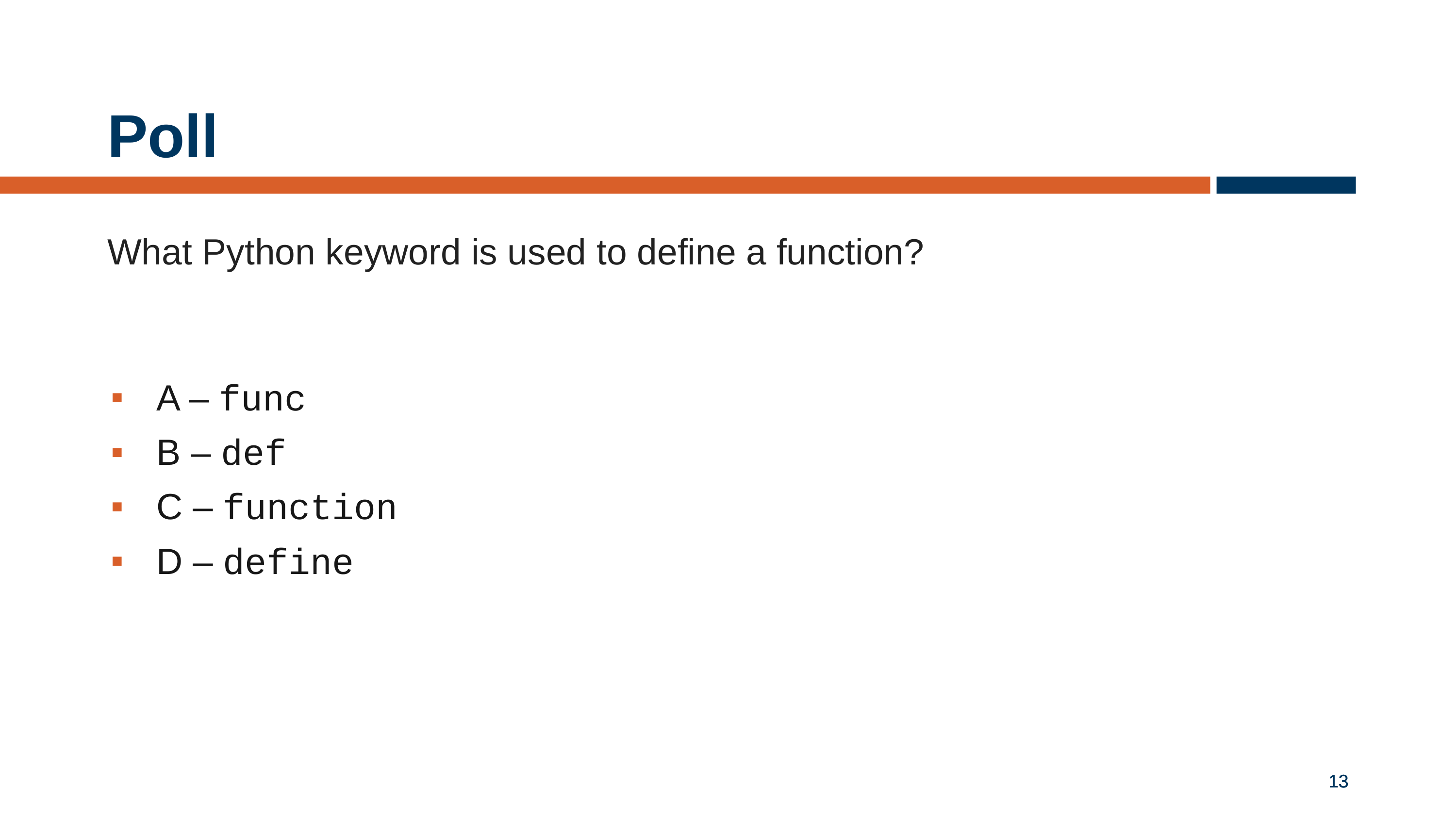

# Poll
What Python keyword is used to define a function?

A – func
B – def
C – function
D – define

13